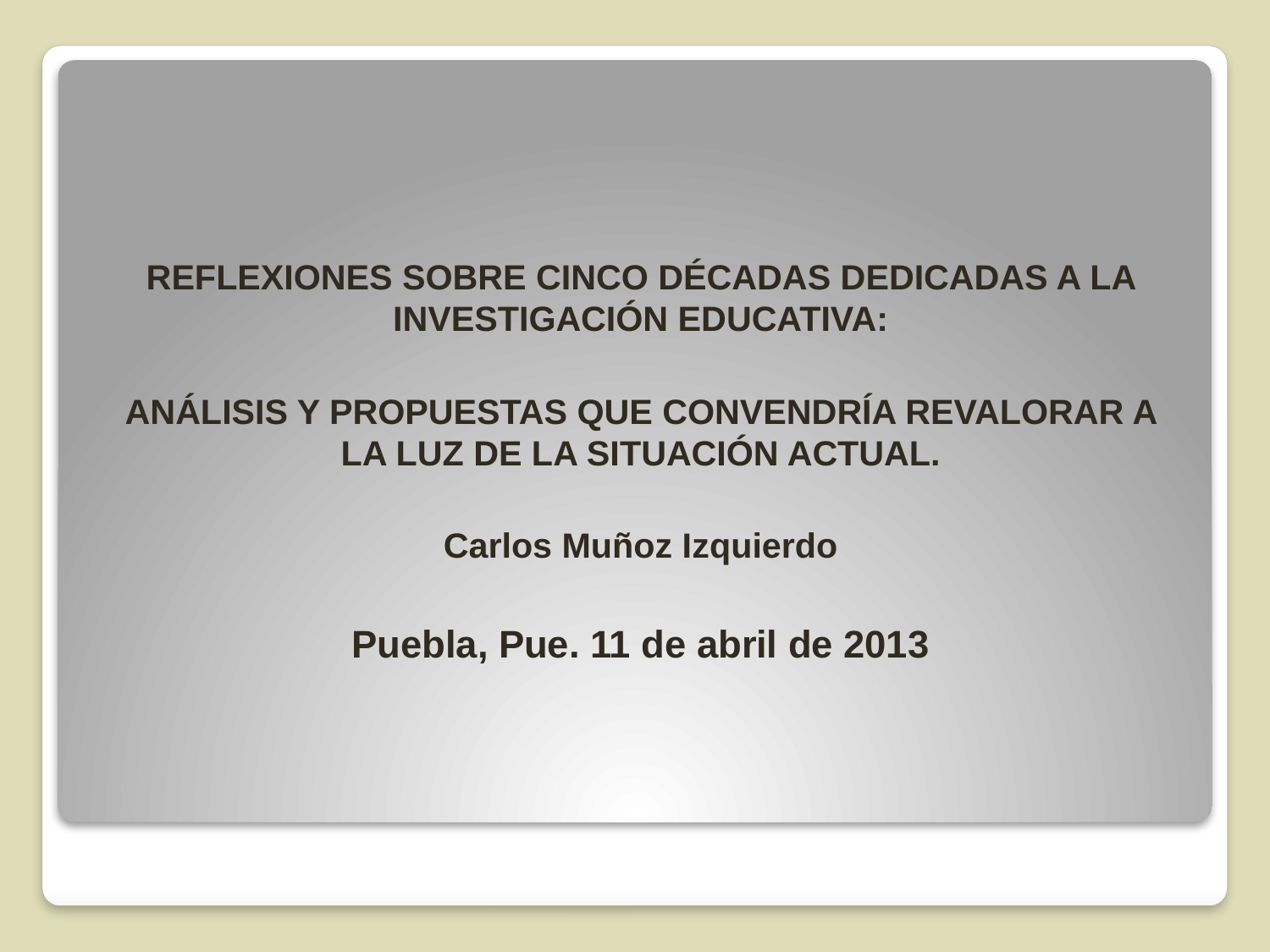

REFLEXIONES SOBRE CINCO DÉCADAS DEDICADAS A LA INVESTIGACIÓN EDUCATIVA:

ANÁLISIS Y PROPUESTAS QUE CONVENDRÍA REVALORAR A LA LUZ DE LA SITUACIÓN ACTUAL.

Carlos Muñoz Izquierdo

Puebla, Pue. 11 de abril de 2013